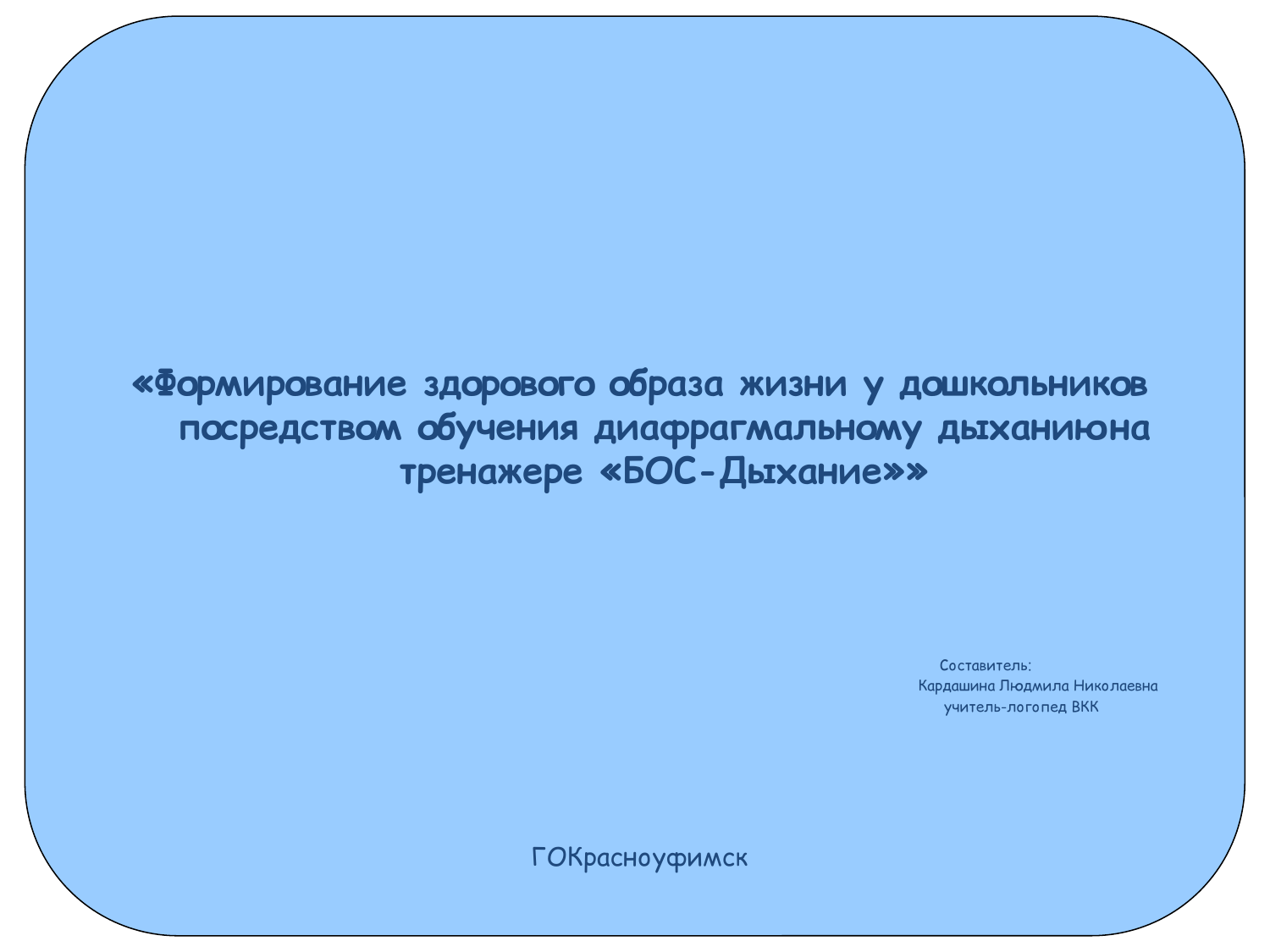

#

«Формирование здорового образа жизни у дошкольников посредством обучения диафрагмальному дыханию на тренажере «БОС-Дыхание»»

                                                                                                                                                             Составитель:
Кардашина Людмила Николаевна
                                                                                                                                                                            учитель-логопед ВКК

ГОКрасноуфимск